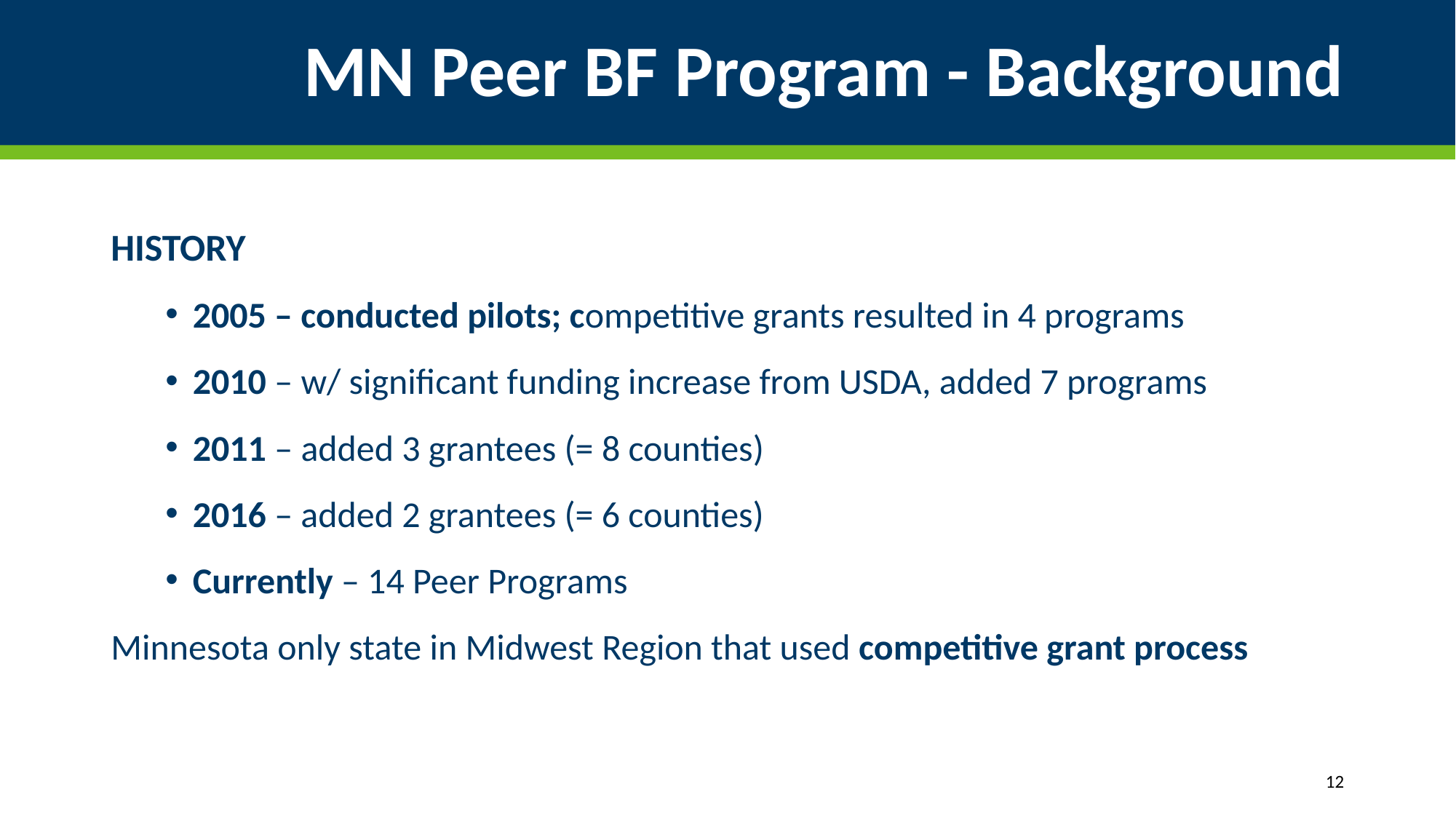

# MN Peer BF Program - Background
HISTORY
2005 – conducted pilots; competitive grants resulted in 4 programs
2010 – w/ significant funding increase from USDA, added 7 programs
2011 – added 3 grantees (= 8 counties)
2016 – added 2 grantees (= 6 counties)
Currently – 14 Peer Programs
Minnesota only state in Midwest Region that used competitive grant process

12